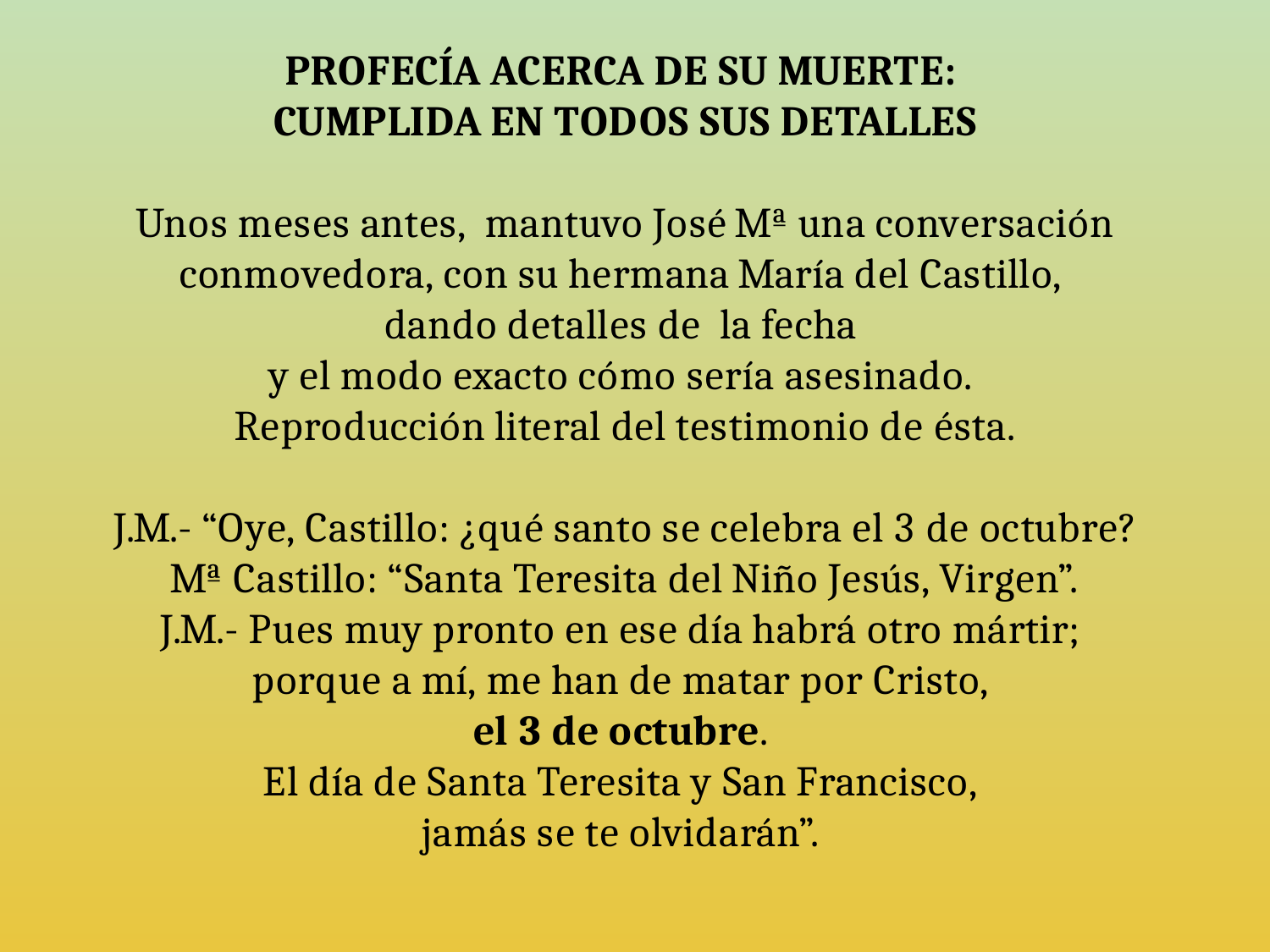

PROFECÍA ACERCA DE SU MUERTE:
CUMPLIDA EN TODOS SUS DETALLES

Unos meses antes,  mantuvo José Mª una conversación conmovedora, con su hermana María del Castillo,
dando detalles de  la fecha
y el modo exacto cómo sería asesinado.
Reproducción literal del testimonio de ésta.

J.M.- “Oye, Castillo: ¿qué santo se celebra el 3 de octubre?
Mª Castillo: “Santa Teresita del Niño Jesús, Virgen”.
J.M.- Pues muy pronto en ese día habrá otro mártir;
porque a mí, me han de matar por Cristo,
el 3 de octubre.
El día de Santa Teresita y San Francisco,
jamás se te olvidarán”.